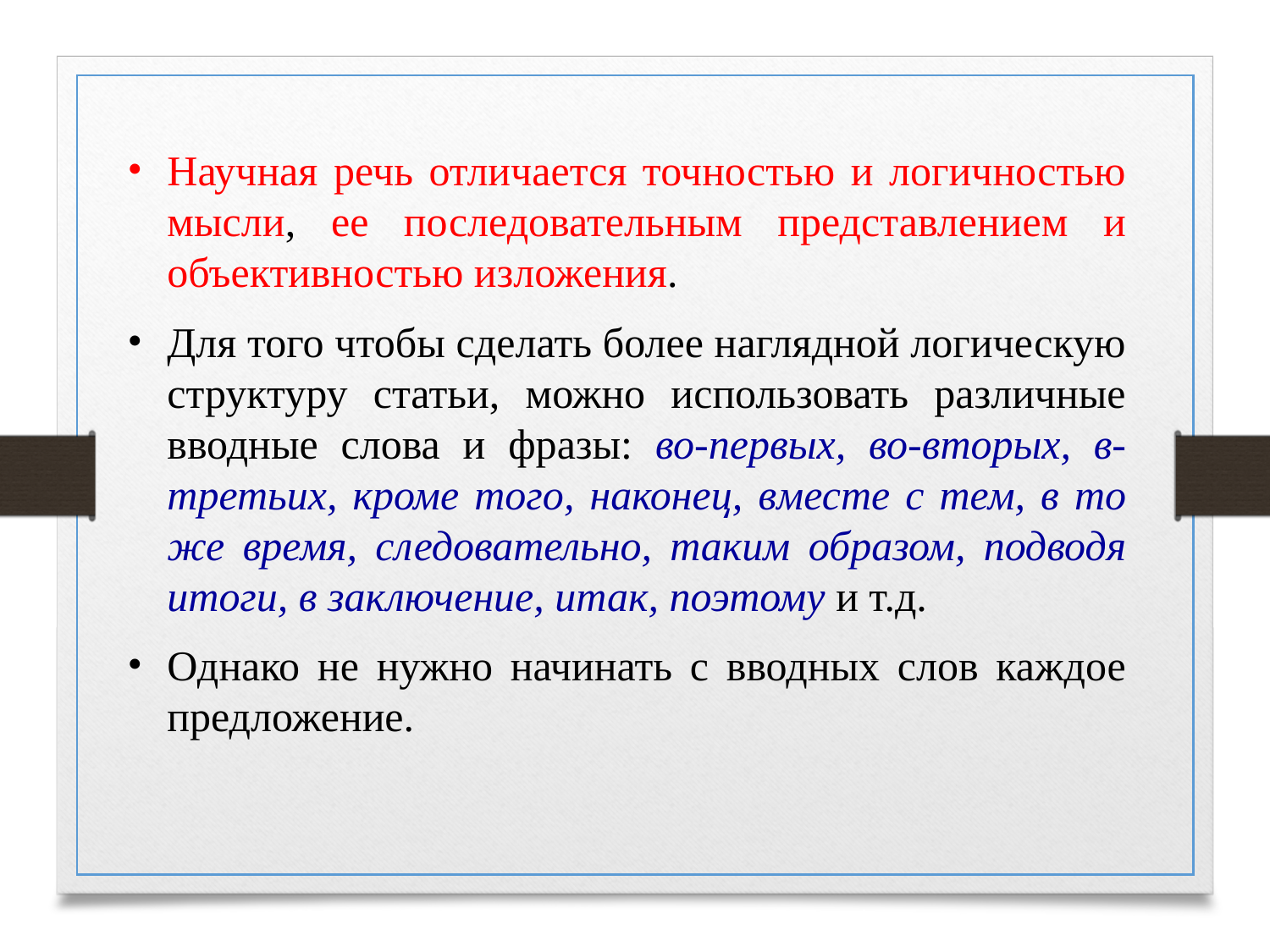

Научная речь отличается точностью и логичностью мысли, ее последовательным представлением и объективностью изложения.
Для того чтобы сделать более наглядной логическую структуру статьи, можно использовать различные вводные слова и фразы: во-первых, во-вторых, в-третьих, кроме того, наконец, вместе с тем, в то же время, следовательно, таким образом, подводя итоги, в заключение, итак, поэтому и т.д.
Однако не нужно начинать с вводных слов каждое предложение.